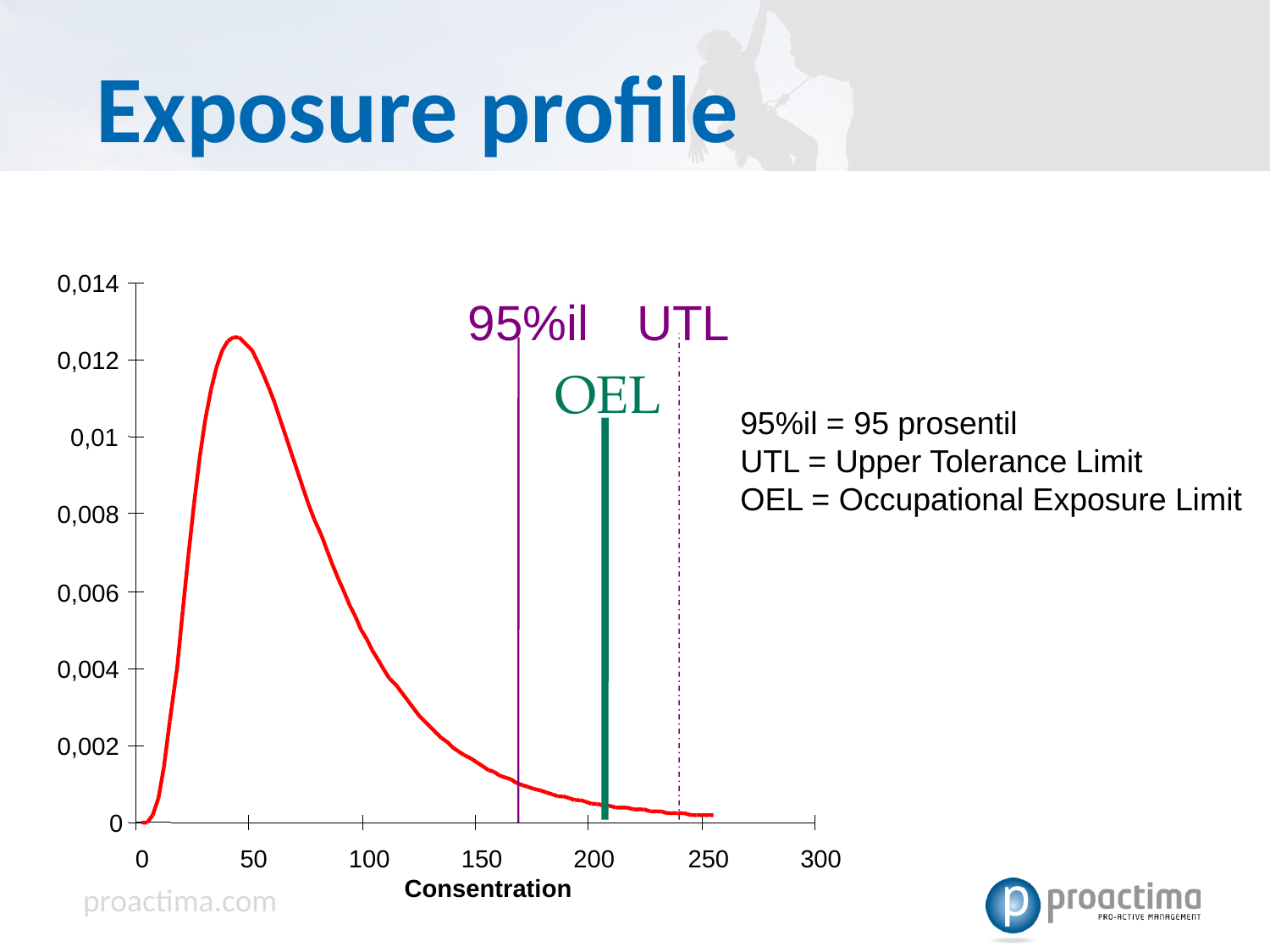

# Exposure profile
0,014

95%il
UTL

0,012

OEL

95%il = 95 prosentil
UTL = Upper Tolerance Limit
OEL = Occupational Exposure Limit

0,01

0,008

0,006

0,004

0,002

0

0
50
100
150
200
250
300
Consentration